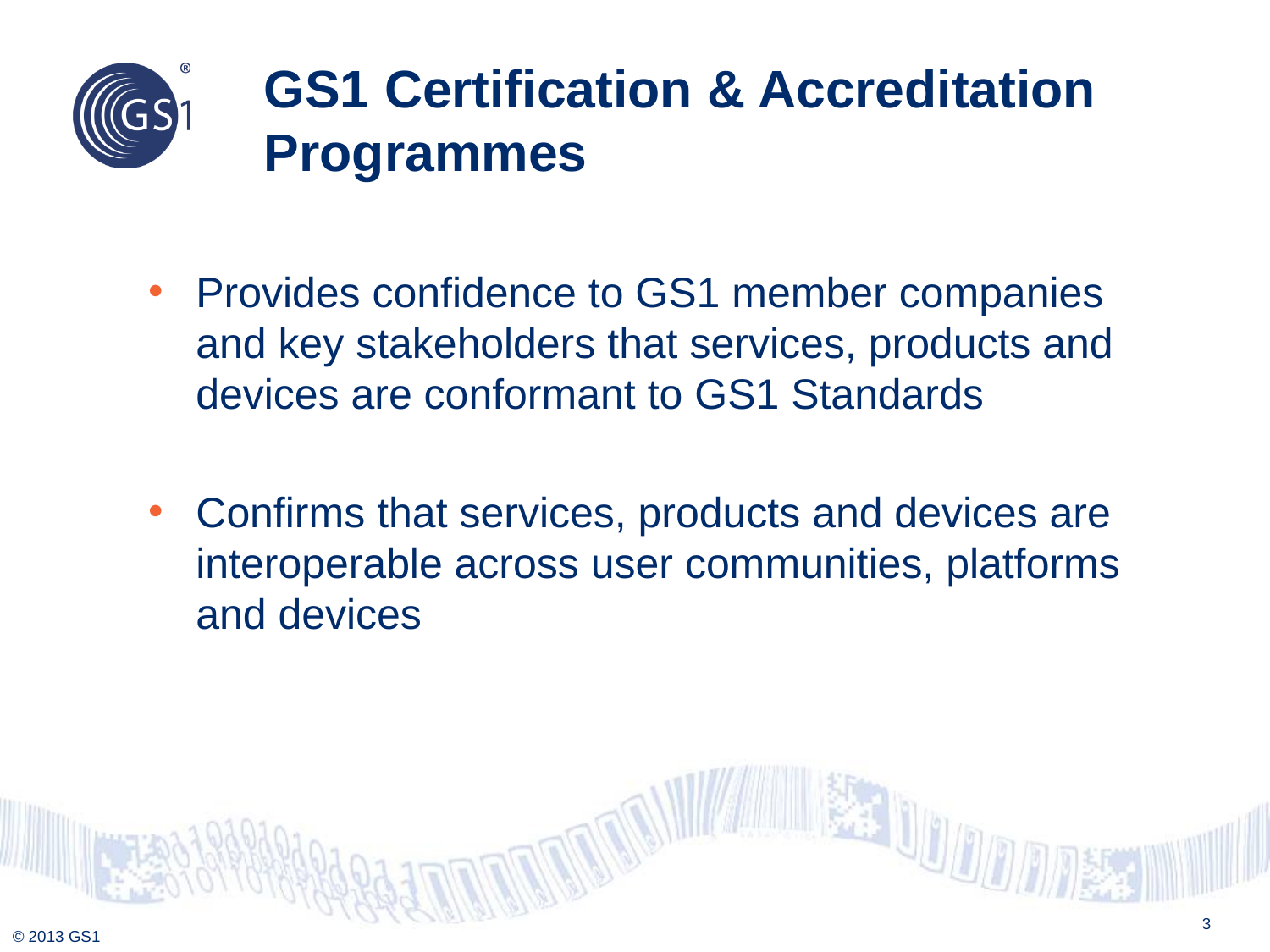

# GS1 Certification & Accreditation Programmes

Provides confidence to GS1 member companies and key stakeholders that services, products and devices are conformant to GS1 Standards

Confirms that services, products and devices are interoperable across user communities, platforms and devices

3